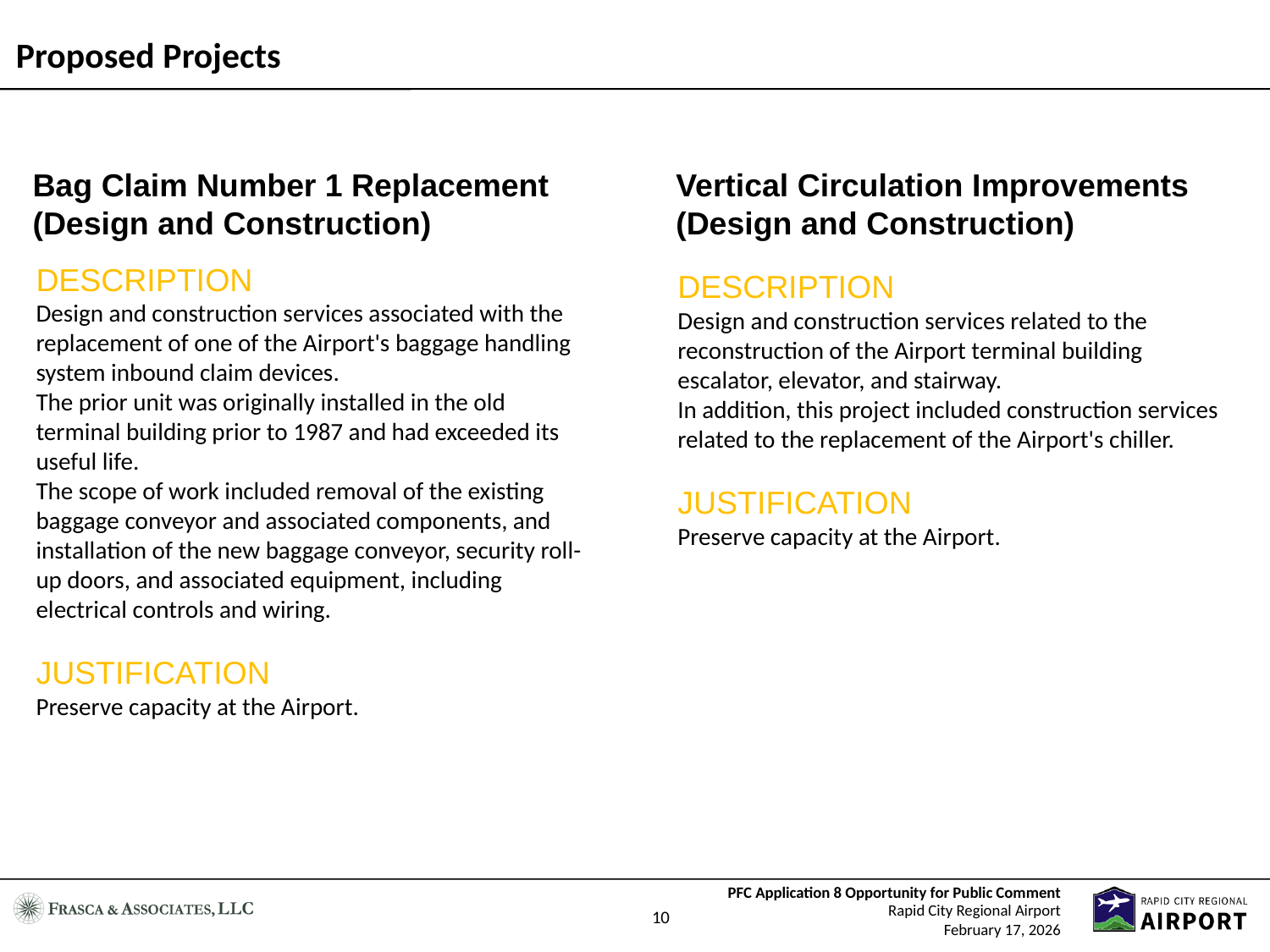

# Proposed Projects
Bag Claim Number 1 Replacement (Design and Construction)
Vertical Circulation Improvements (Design and Construction)
DESCRIPTION
Design and construction services associated with the replacement of one of the Airport's baggage handling system inbound claim devices.
The prior unit was originally installed in the old terminal building prior to 1987 and had exceeded its useful life.
The scope of work included removal of the existing baggage conveyor and associated components, and installation of the new baggage conveyor, security roll-up doors, and associated equipment, including electrical controls and wiring.

JUSTIFICATION
Preserve capacity at the Airport.

DESCRIPTION
Design and construction services related to the reconstruction of the Airport terminal building escalator, elevator, and stairway.
In addition, this project included construction services related to the replacement of the Airport's chiller.

JUSTIFICATION
Preserve capacity at the Airport.